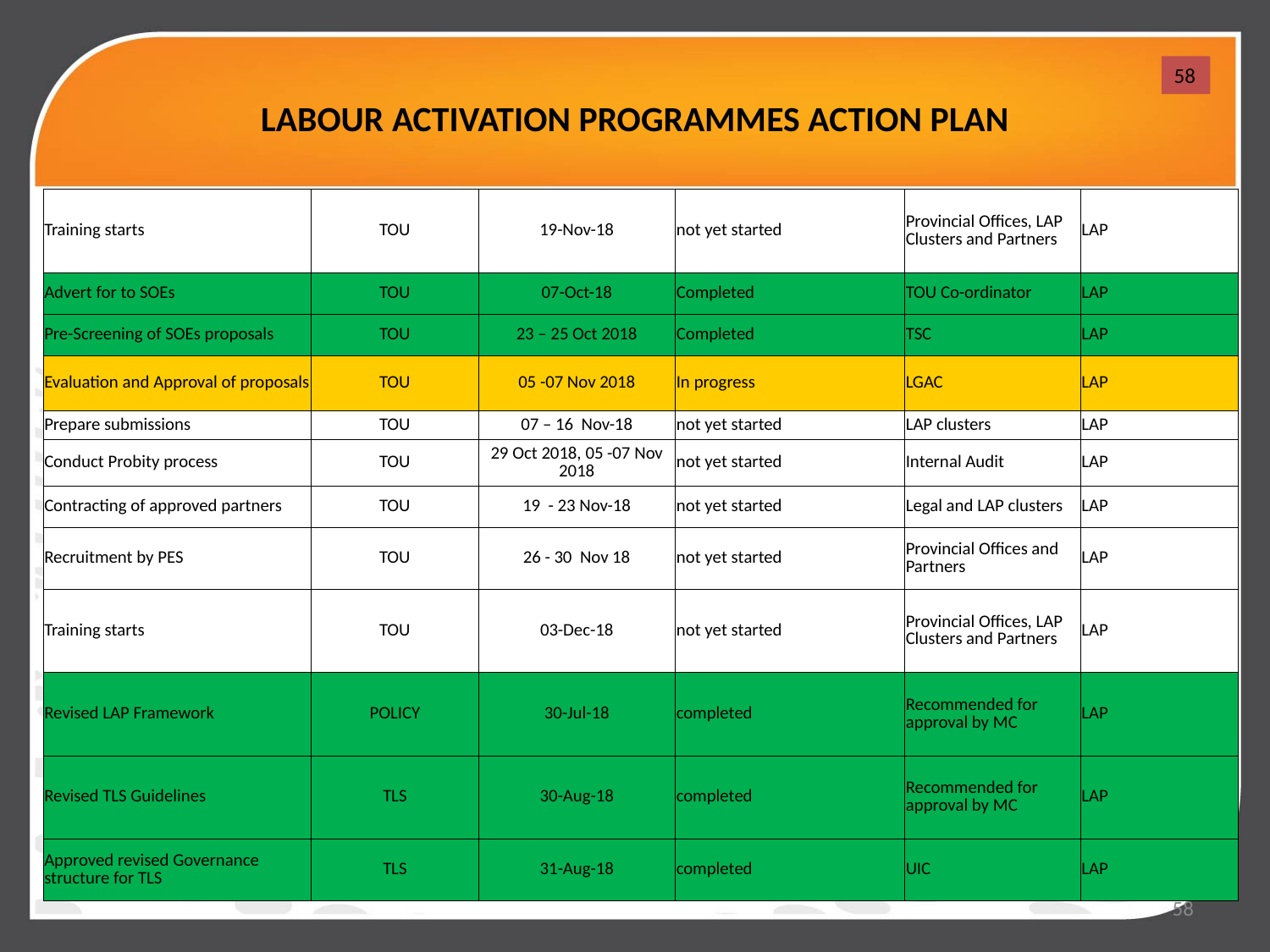

# LABOUR ACTIVATION PROGRAMMES ACTION PLAN
58
| Training starts | TOU | 19-Nov-18 | not yet started | Provincial Offices, LAP Clusters and Partners | LAP |
| --- | --- | --- | --- | --- | --- |
| Advert for to SOEs | TOU | 07-Oct-18 | Completed | TOU Co-ordinator | LAP |
| Pre-Screening of SOEs proposals | TOU | 23 – 25 Oct 2018 | Completed | TSC | LAP |
| Evaluation and Approval of proposals | TOU | 05 -07 Nov 2018 | In progress | LGAC | LAP |
| Prepare submissions | TOU | 07 – 16 Nov-18 | not yet started | LAP clusters | LAP |
| Conduct Probity process | TOU | 29 Oct 2018, 05 -07 Nov 2018 | not yet started | Internal Audit | LAP |
| Contracting of approved partners | TOU | 19 - 23 Nov-18 | not yet started | Legal and LAP clusters | LAP |
| Recruitment by PES | TOU | 26 - 30 Nov 18 | not yet started | Provincial Offices and Partners | LAP |
| Training starts | TOU | 03-Dec-18 | not yet started | Provincial Offices, LAP Clusters and Partners | LAP |
| Revised LAP Framework | POLICY | 30-Jul-18 | completed | Recommended for approval by MC | LAP |
| Revised TLS Guidelines | TLS | 30-Aug-18 | completed | Recommended for approval by MC | LAP |
| Approved revised Governance structure for TLS | TLS | 31-Aug-18 | completed | UIC | LAP |
58